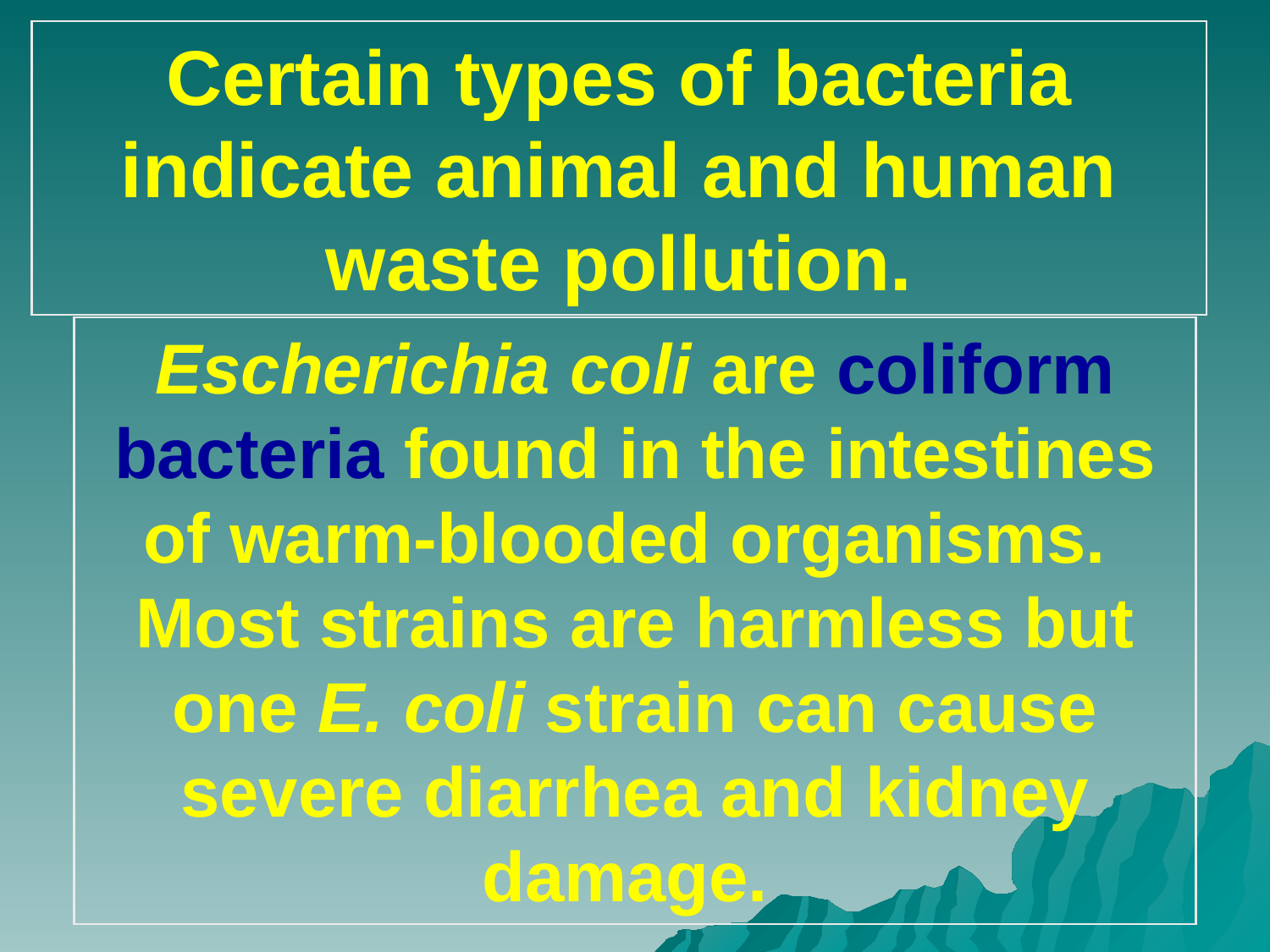

Certain types of bacteria indicate animal and human waste pollution.
Escherichia coli are coliform bacteria found in the intestines of warm-blooded organisms.  Most strains are harmless but one E. coli strain can cause severe diarrhea and kidney damage.